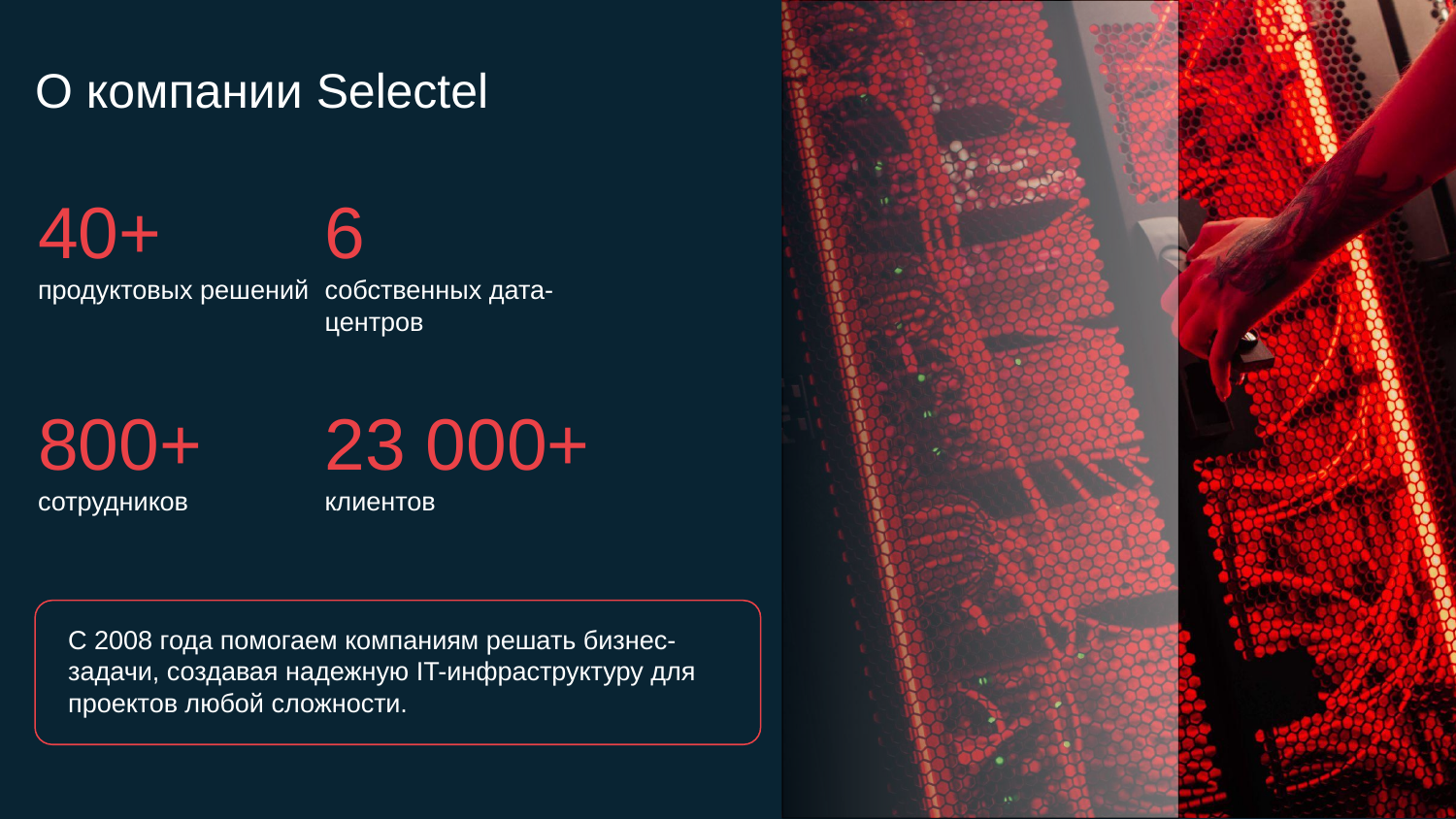

# О компании Selectel
40+
продуктовых решений
6
собственных дата-центров
800+
сотрудников
23 000+ клиентов

С 2008 года помогаем компаниям решать бизнес-задачи, создавая надежную IT-инфраструктуру для проектов любой сложности.